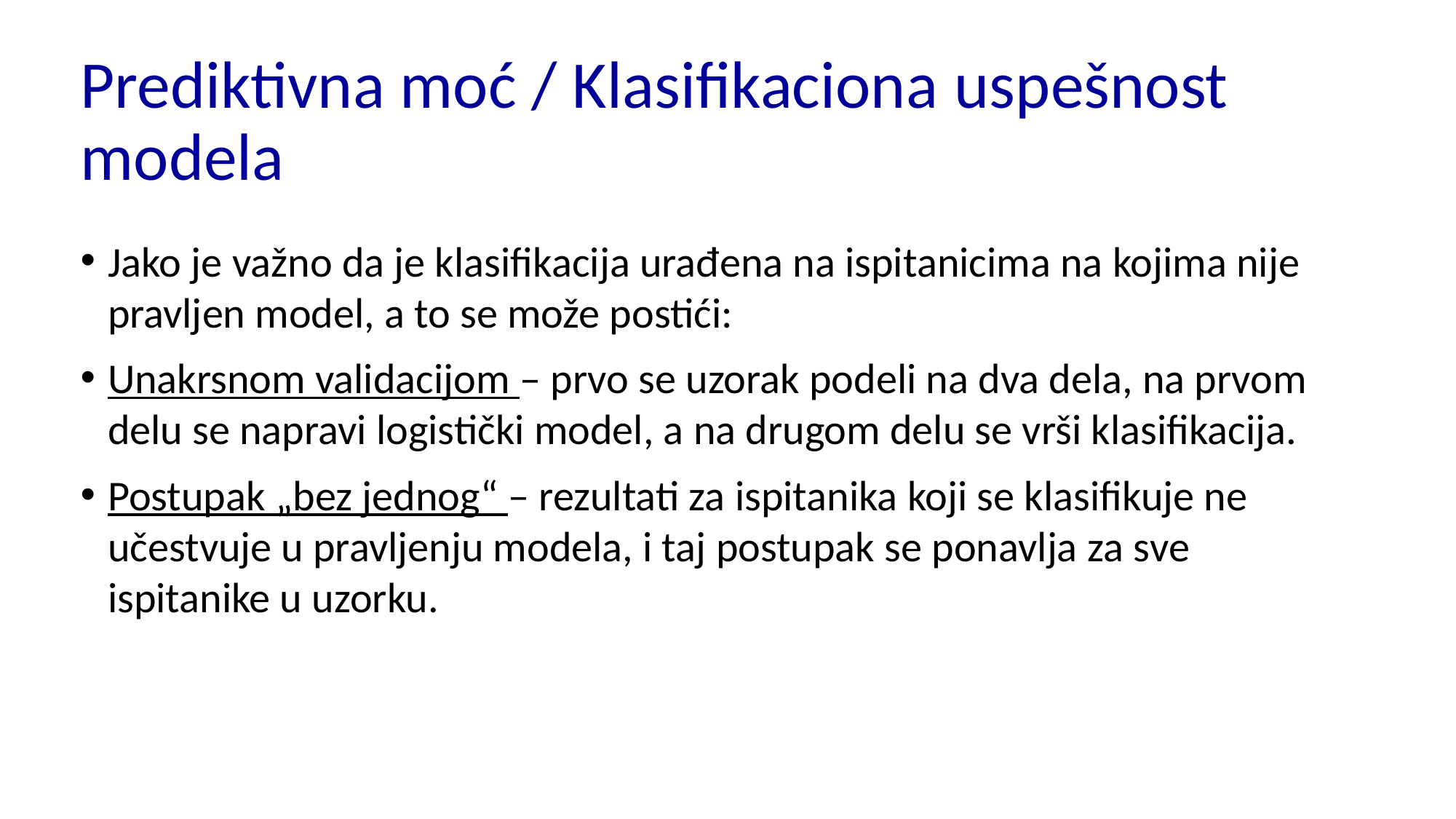

# Prediktivna moć / Klasifikaciona uspešnost modela
Jako je važno da je klasifikacija urađena na ispitanicima na kojima nije pravljen model, a to se može postići:
Unakrsnom validacijom – prvo se uzorak podeli na dva dela, na prvom delu se napravi logistički model, a na drugom delu se vrši klasifikacija.
Postupak „bez jednog“ – rezultati za ispitanika koji se klasifikuje ne učestvuje u pravljenju modela, i taj postupak se ponavlja za sve ispitanike u uzorku.